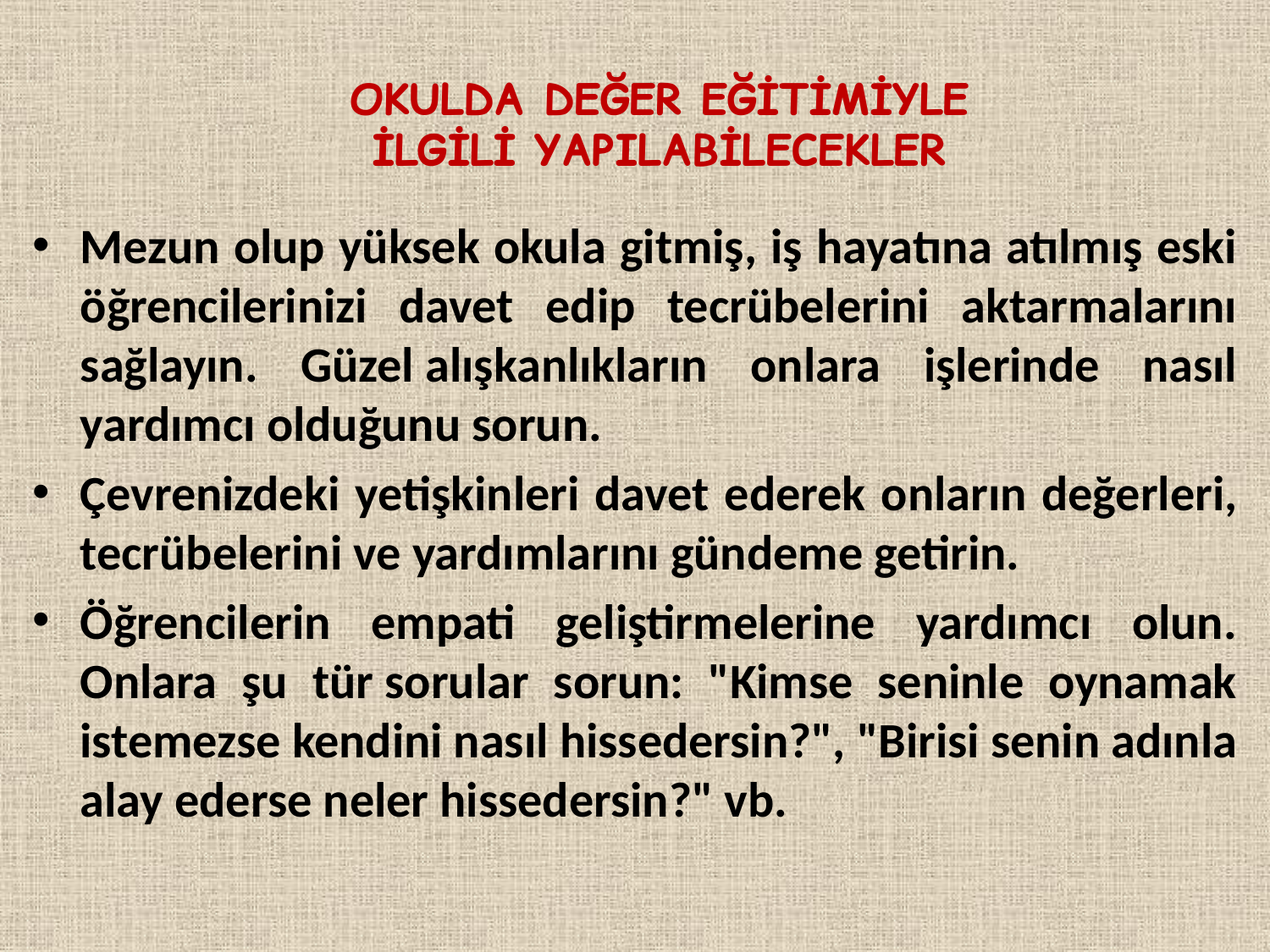

# OKULDA DEĞER EĞİTİMİYLE İLGİLİ YAPILABİLECEKLER
Mezun olup yüksek okula gitmiş, iş hayatına atılmış eski öğrencilerinizi davet edip tecrübelerini aktarmalarını sağlayın. Güzel alışkanlıkların onlara işlerinde nasıl yardımcı olduğunu sorun.
Çevrenizdeki yetişkinleri davet ederek onların değerleri, tecrübelerini ve yardımlarını gündeme getirin.
Öğrencilerin empati geliştirmelerine yardımcı olun. Onlara şu tür sorular sorun: "Kimse seninle oynamak istemezse kendini nasıl hissedersin?", "Birisi senin adınla alay ederse neler hissedersin?" vb.